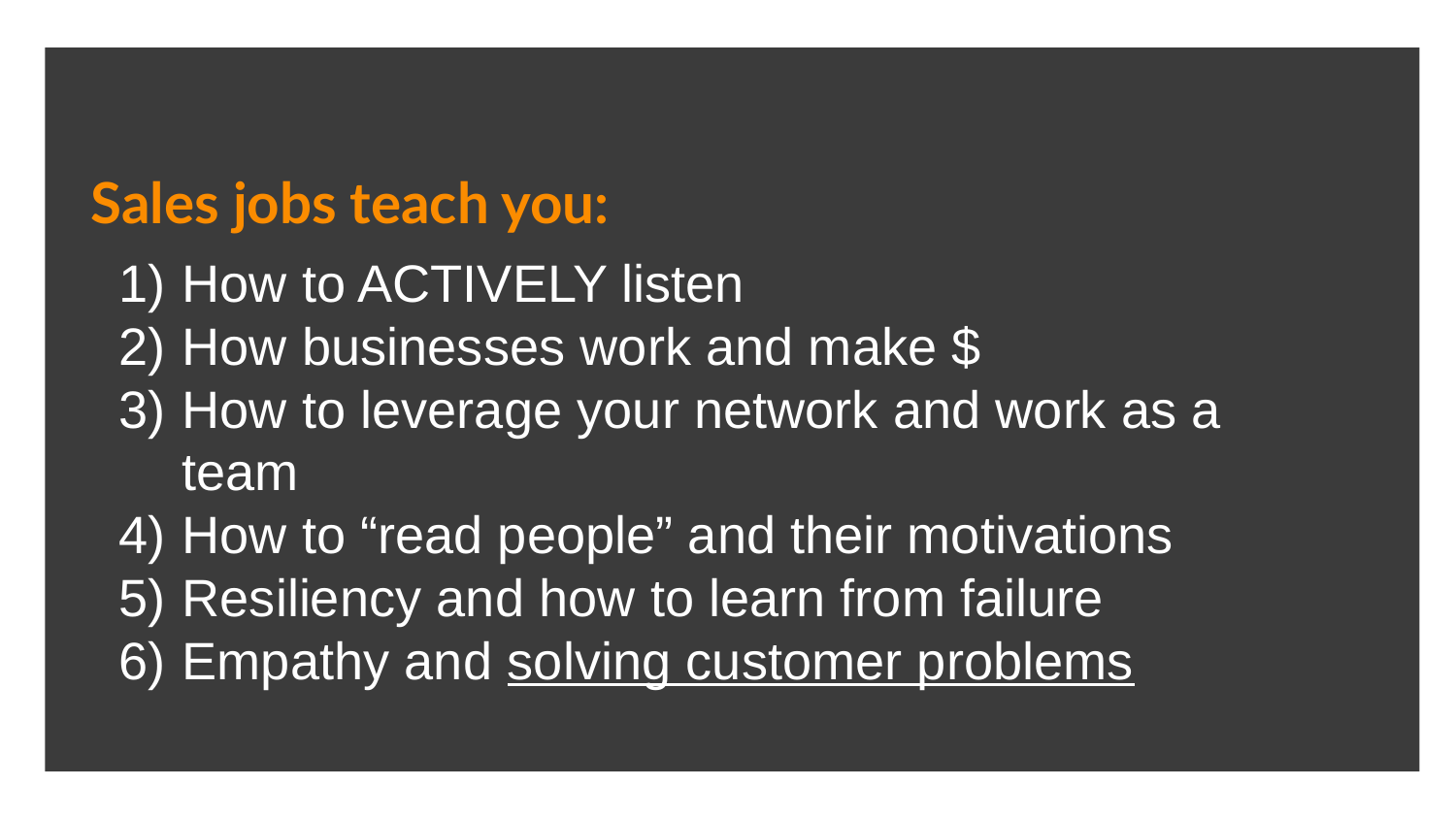

Sales jobs teach you:

How to ACTIVELY listen
How businesses work and make $
How to leverage your network and work as a team
How to “read people” and their motivations
Resiliency and how to learn from failure
Empathy and solving customer problems